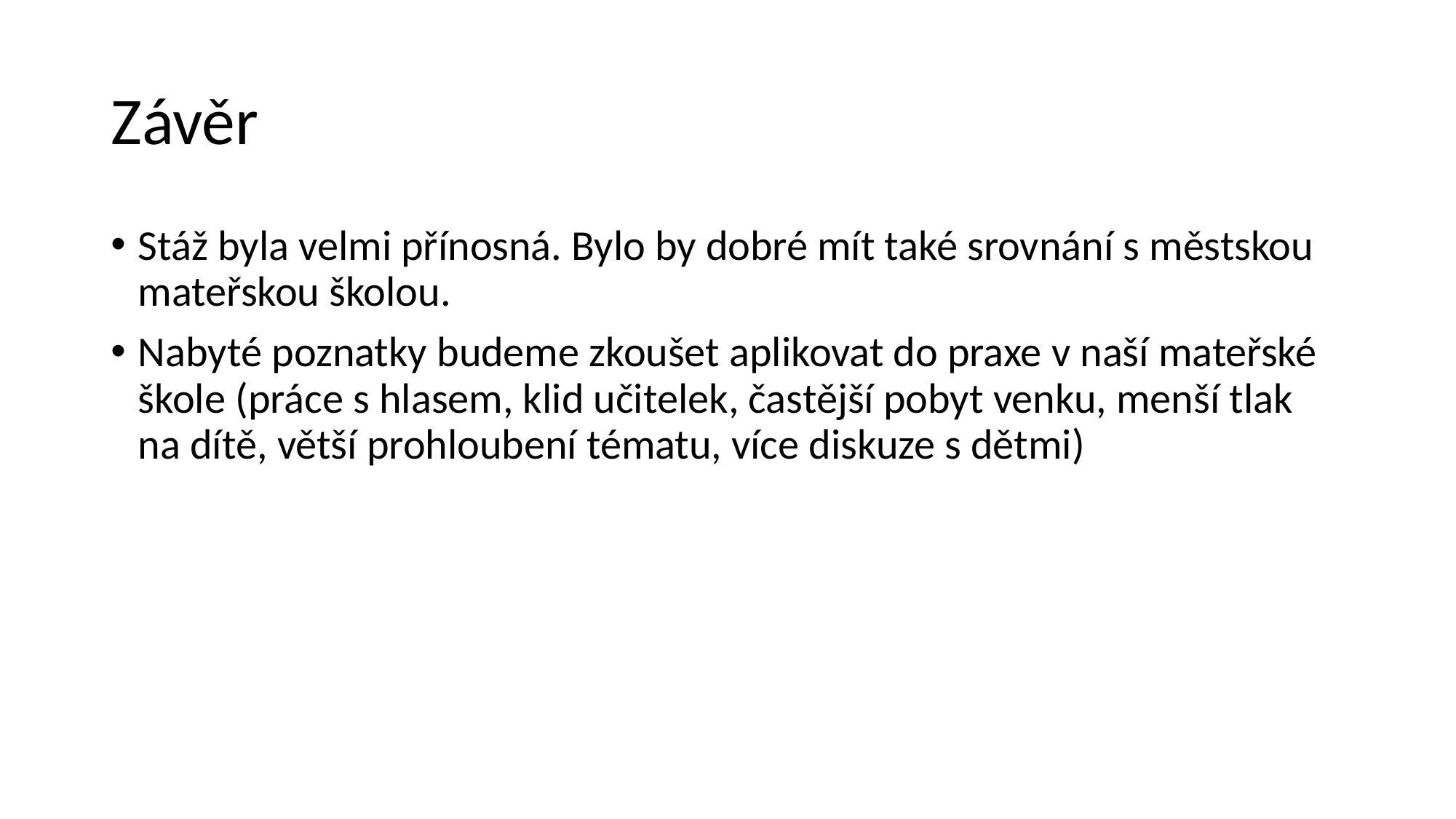

# Závěr
Stáž byla velmi přínosná. Bylo by dobré mít také srovnání s městskou mateřskou školou.
Nabyté poznatky budeme zkoušet aplikovat do praxe v naší mateřské škole (práce s hlasem, klid učitelek, častější pobyt venku, menší tlak na dítě, větší prohloubení tématu, více diskuze s dětmi)